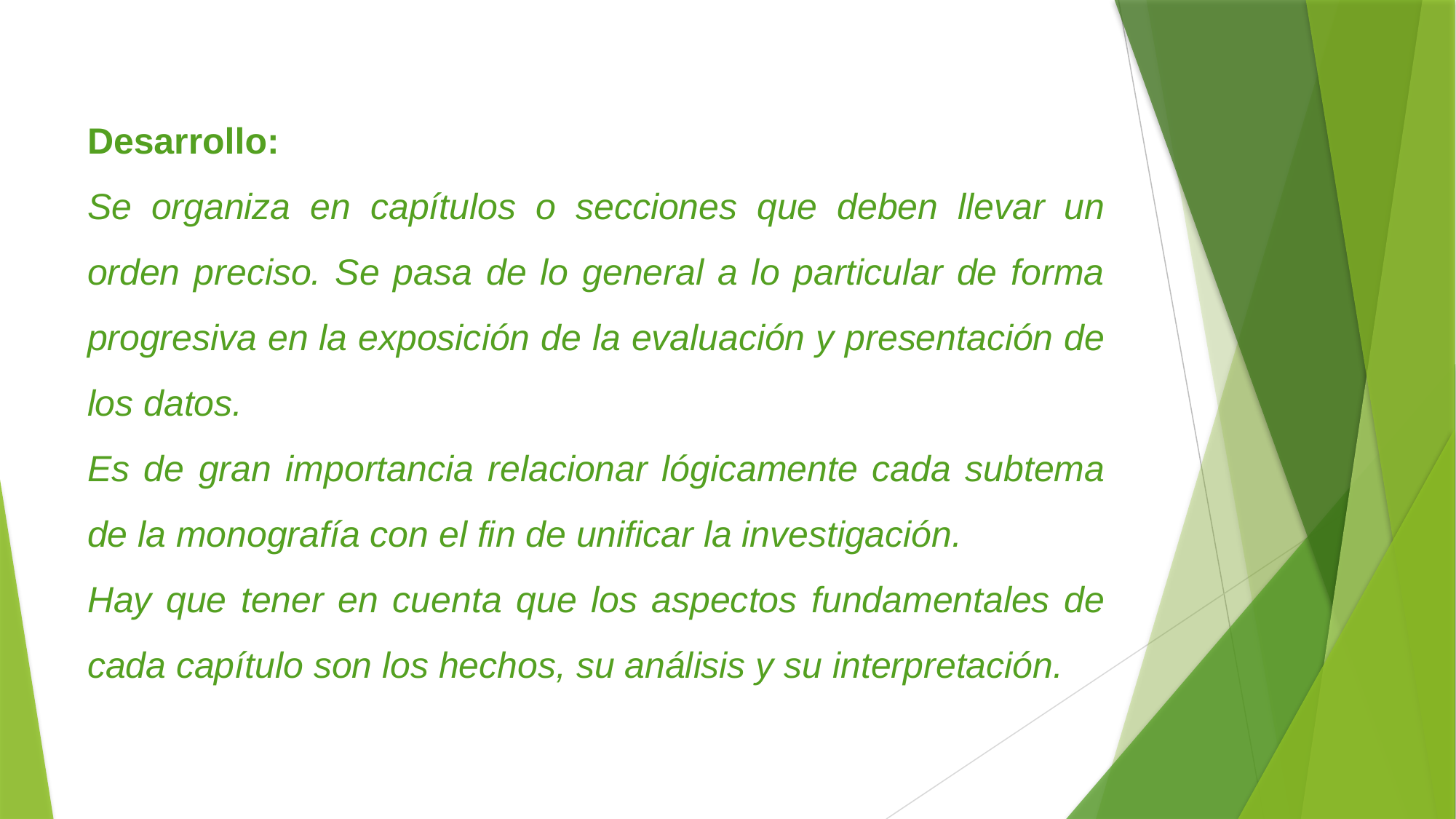

Desarrollo:
Se organiza en capítulos o secciones que deben llevar un orden preciso. Se pasa de lo general a lo particular de forma progresiva en la exposición de la evaluación y presentación de los datos.
Es de gran importancia relacionar lógicamente cada subtema de la monografía con el fin de unificar la investigación.
Hay que tener en cuenta que los aspectos fundamentales de cada capítulo son los hechos, su análisis y su interpretación.